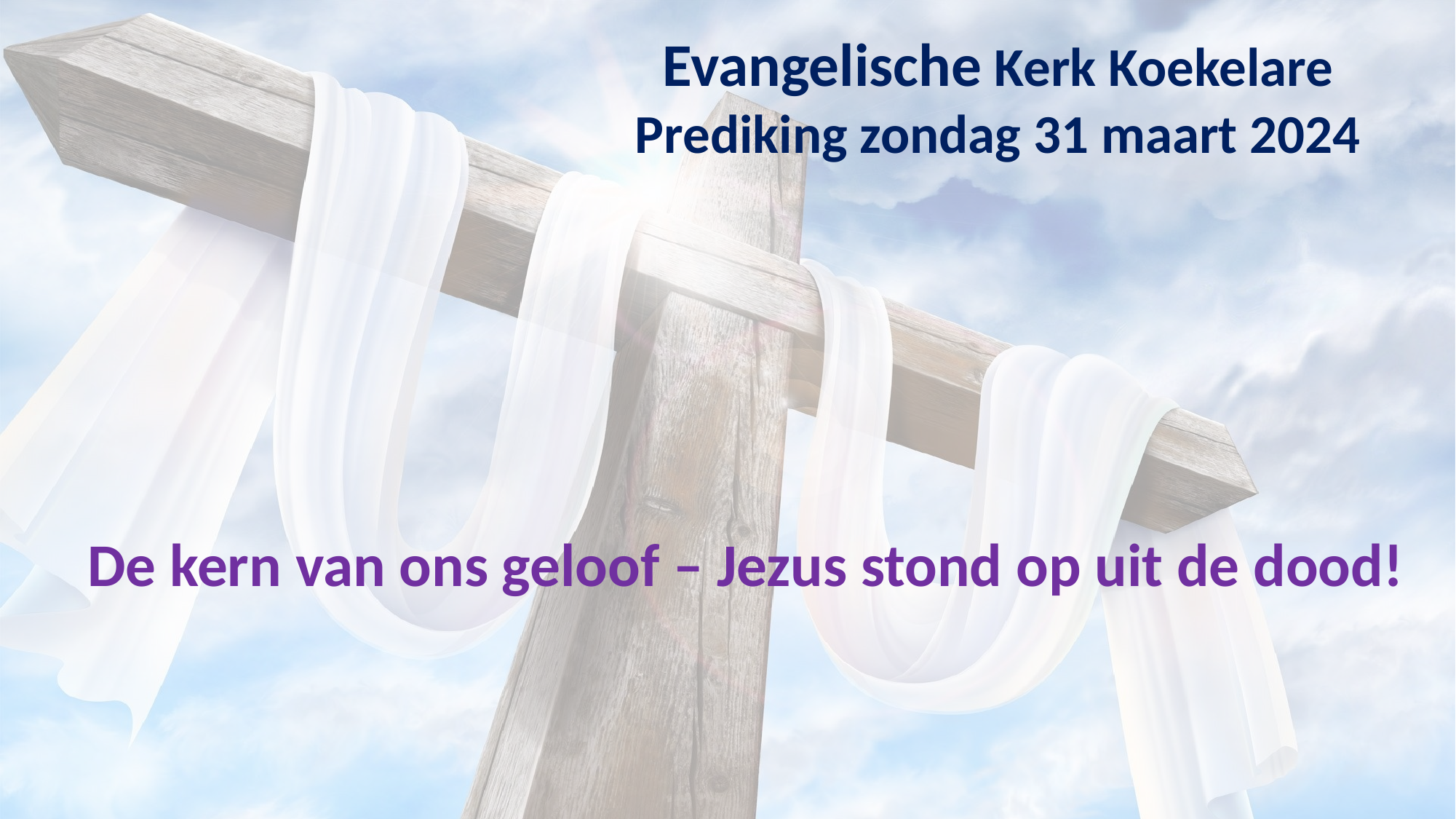

Evangelische Kerk Koekelare
Prediking zondag 31 maart 2024
De kern van ons geloof – Jezus stond op uit de dood!